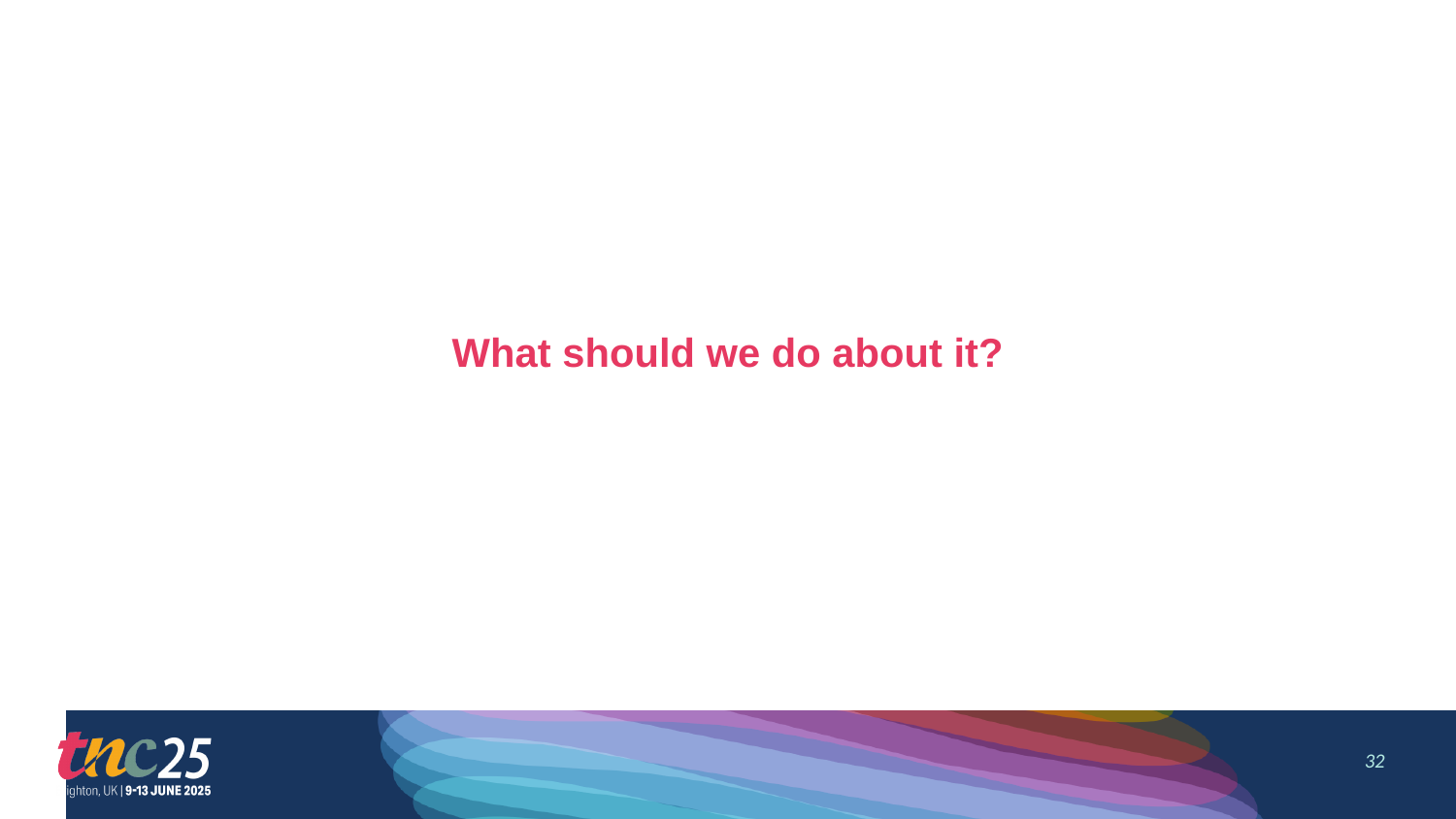

# What should we do about it?
32